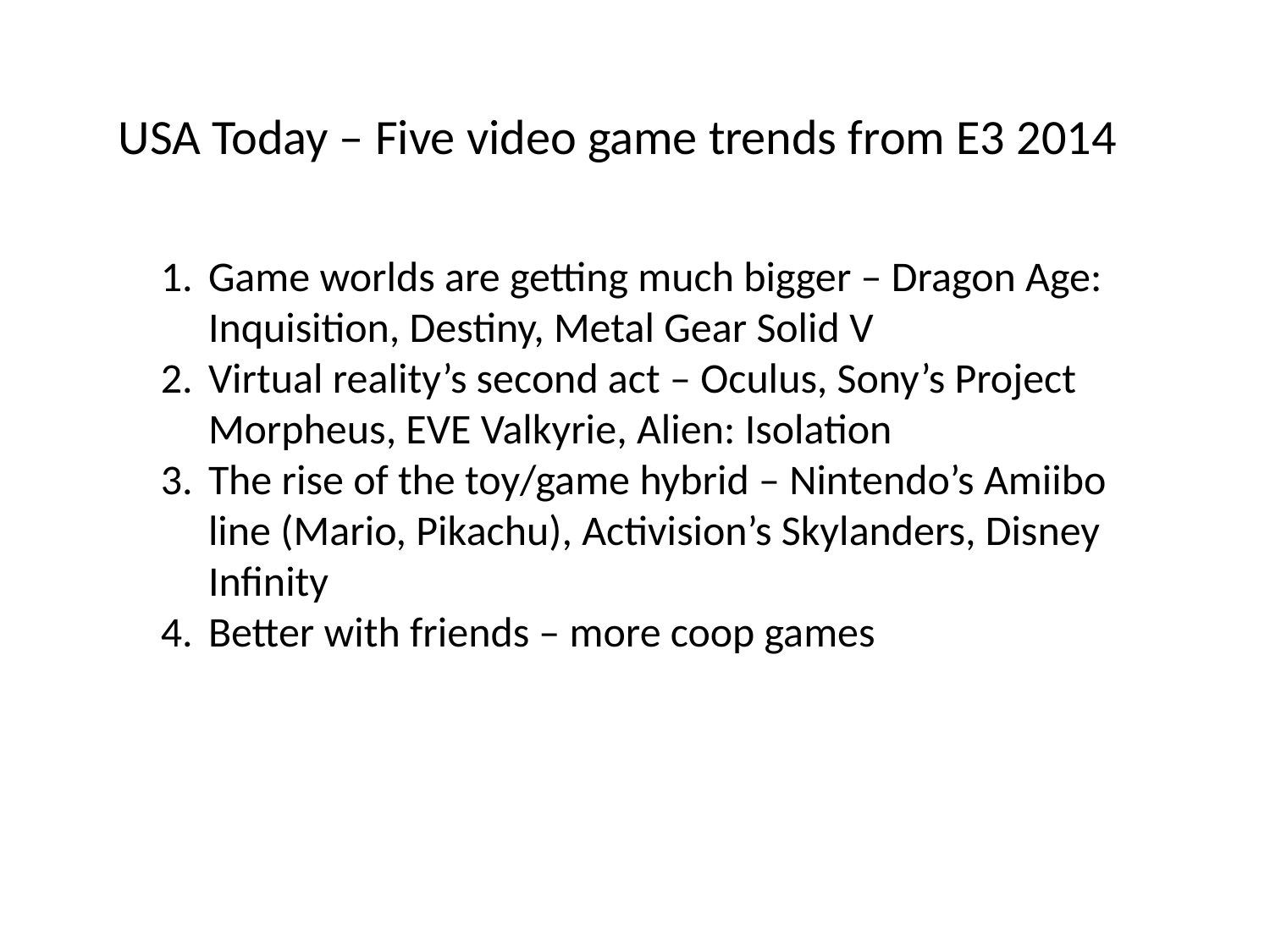

USA Today – Five video game trends from E3 2014
Game worlds are getting much bigger – Dragon Age: Inquisition, Destiny, Metal Gear Solid V
Virtual reality’s second act – Oculus, Sony’s Project Morpheus, EVE Valkyrie, Alien: Isolation
The rise of the toy/game hybrid – Nintendo’s Amiibo line (Mario, Pikachu), Activision’s Skylanders, Disney Infinity
Better with friends – more coop games